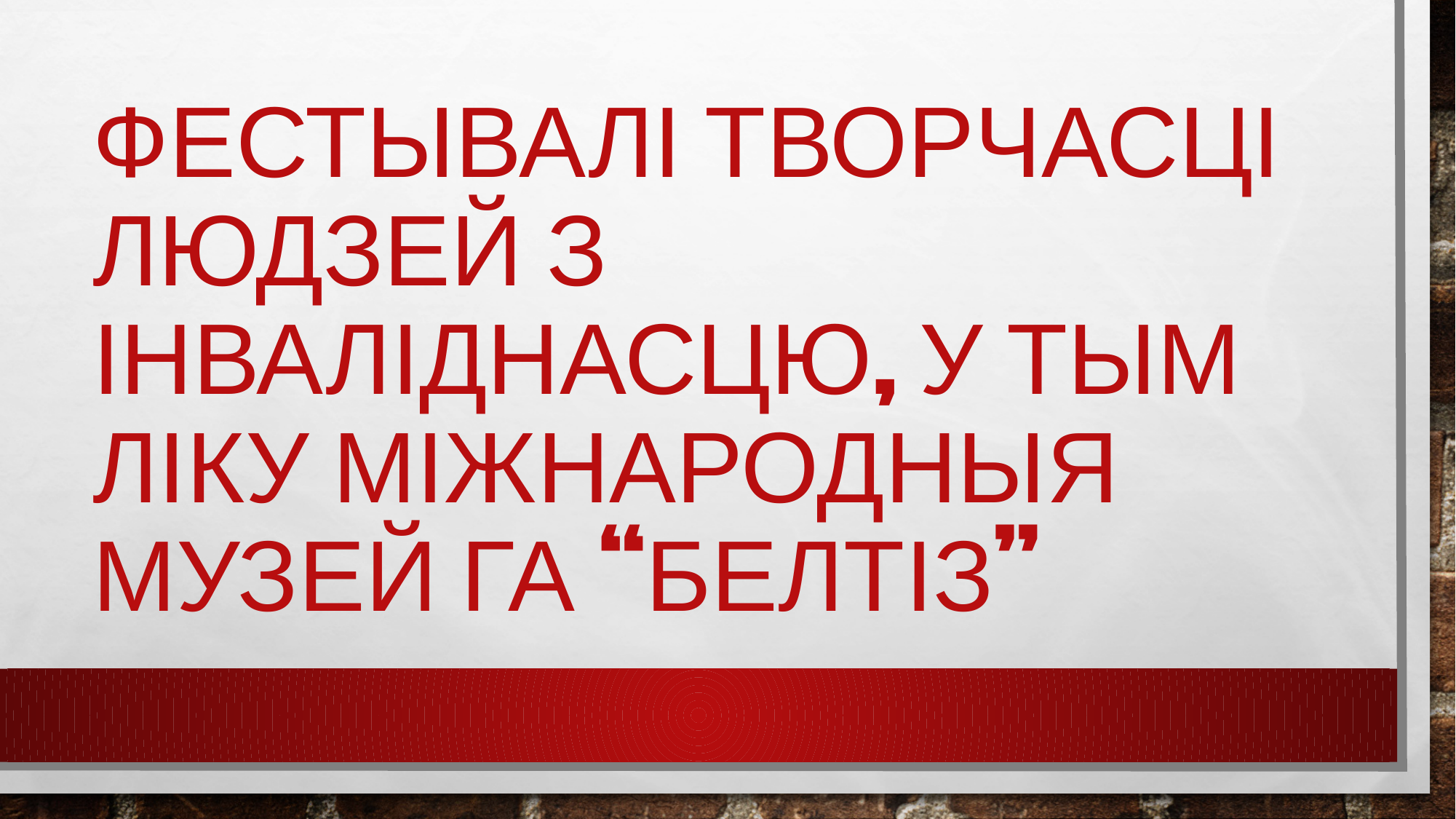

# Фестывалі творчасці людзей з інваліднасцю, у тым ліку міжнародныя Музей ГА “БелТІЗ”